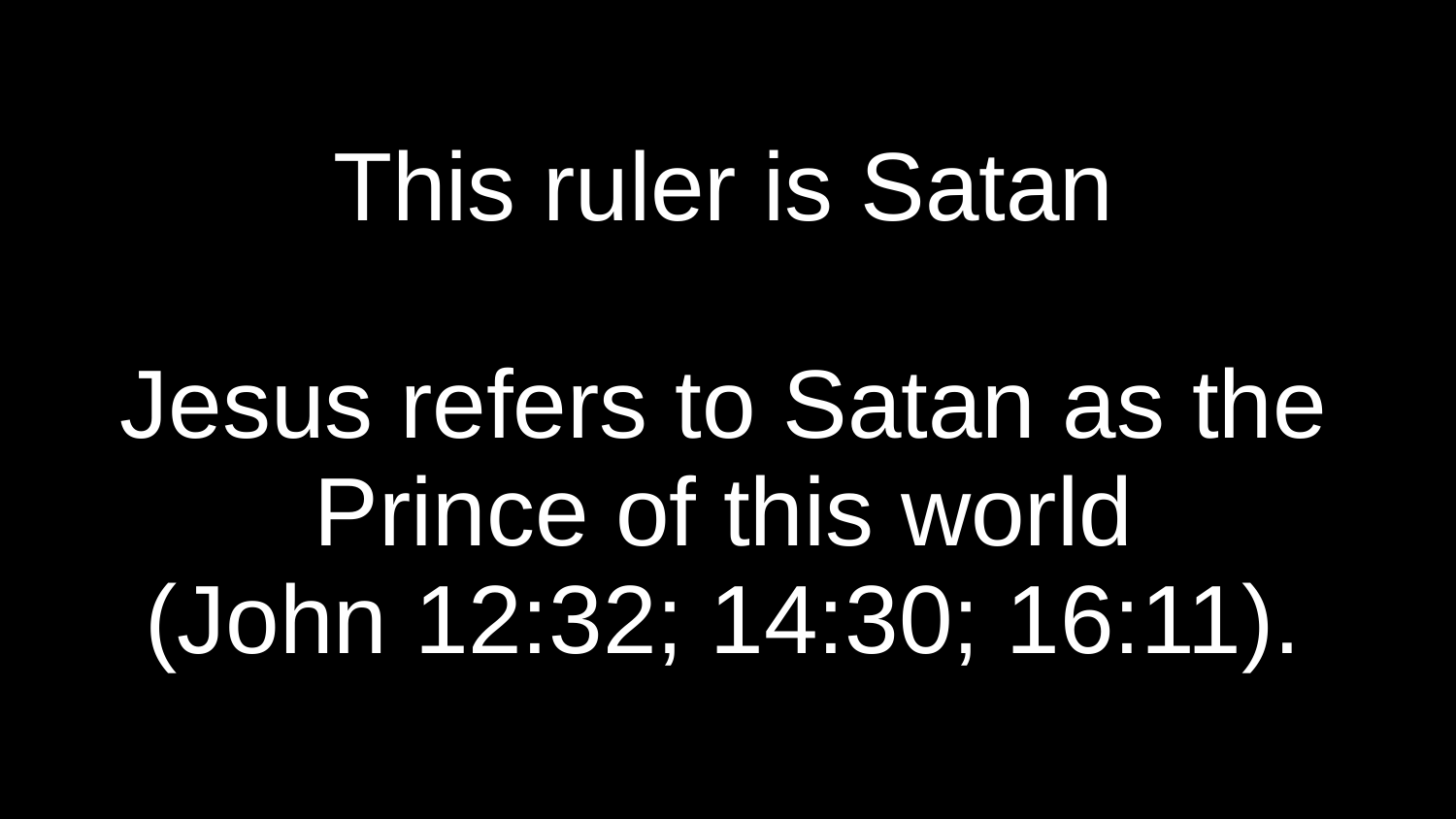

This ruler is Satan

Jesus refers to Satan as the Prince of this world
(John 12:32; 14:30; 16:11).